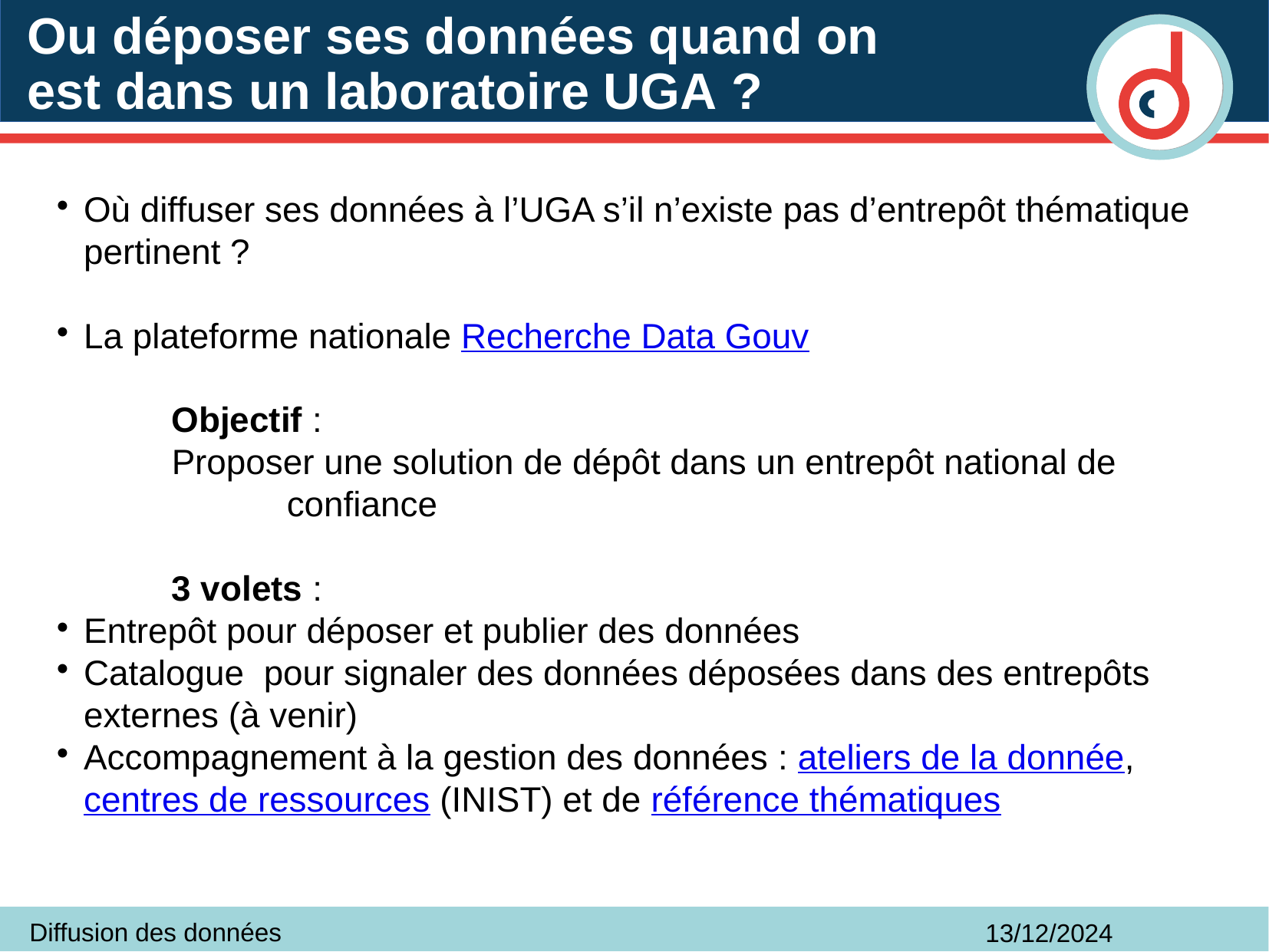

# Ou déposer ses données quand on est dans un laboratoire UGA ?
Où diffuser ses données à l’UGA s’il n’existe pas d’entrepôt thématique pertinent ?

La plateforme nationale Recherche Data Gouv

	Objectif :
	Proposer une solution de dépôt dans un entrepôt national de 			confiance

	3 volets :
Entrepôt pour déposer et publier des données
Catalogue  pour signaler des données déposées dans des entrepôts externes (à venir)
Accompagnement à la gestion des données : ateliers de la donnée, centres de ressources (INIST) et de référence thématiques

Diffusion des données
13/12/2024